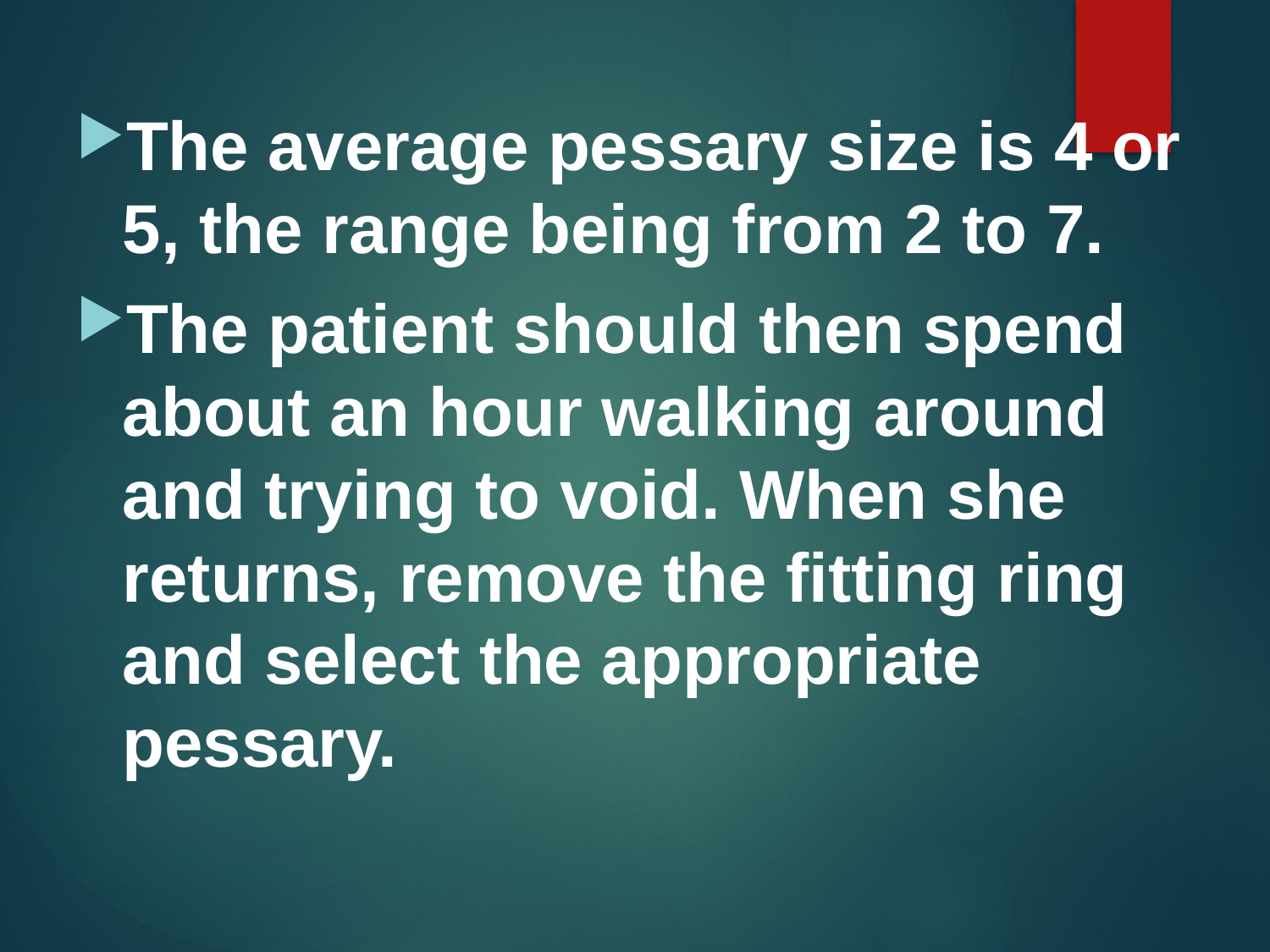

#
The average pessary size is 4 or 5, the range being from 2 to 7.
The patient should then spend about an hour walking around and trying to void. When she returns, remove the fitting ring and select the appropriate pessary.